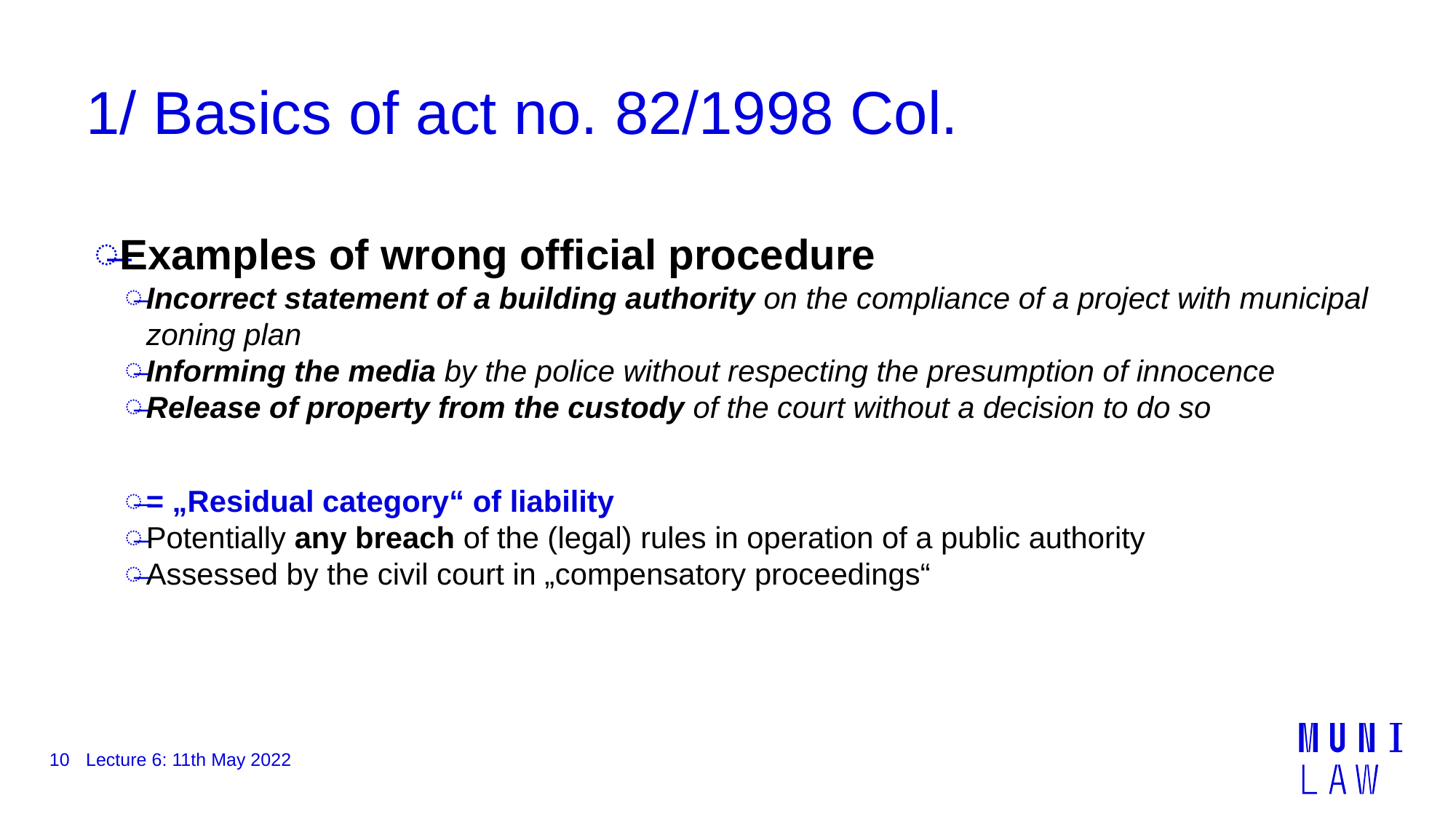

# 1/ Basics of act no. 82/1998 Col.
Examples of wrong official procedure
Incorrect statement of a building authority on the compliance of a project with municipal zoning plan
Informing the media by the police without respecting the presumption of innocence
Release of property from the custody of the court without a decision to do so

= „Residual category“ of liability
Potentially any breach of the (legal) rules in operation of a public authority
Assessed by the civil court in „compensatory proceedings“
10
Lecture 6: 11th May 2022